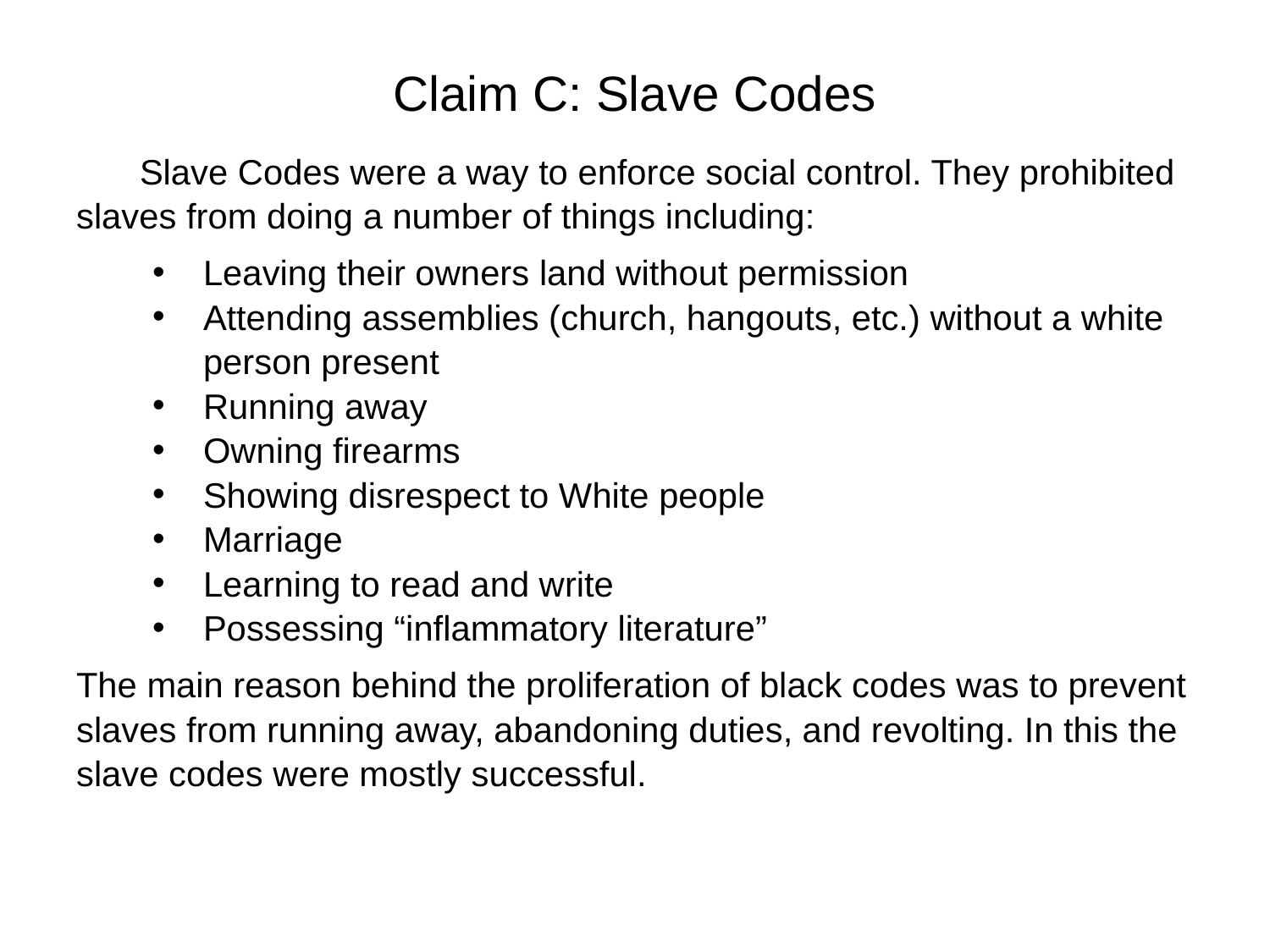

# Claim C: Slave Codes
Slave Codes were a way to enforce social control. They prohibited slaves from doing a number of things including:
Leaving their owners land without permission
Attending assemblies (church, hangouts, etc.) without a white person present
Running away
Owning firearms
Showing disrespect to White people
Marriage
Learning to read and write
Possessing “inflammatory literature”
The main reason behind the proliferation of black codes was to prevent slaves from running away, abandoning duties, and revolting. In this the slave codes were mostly successful.